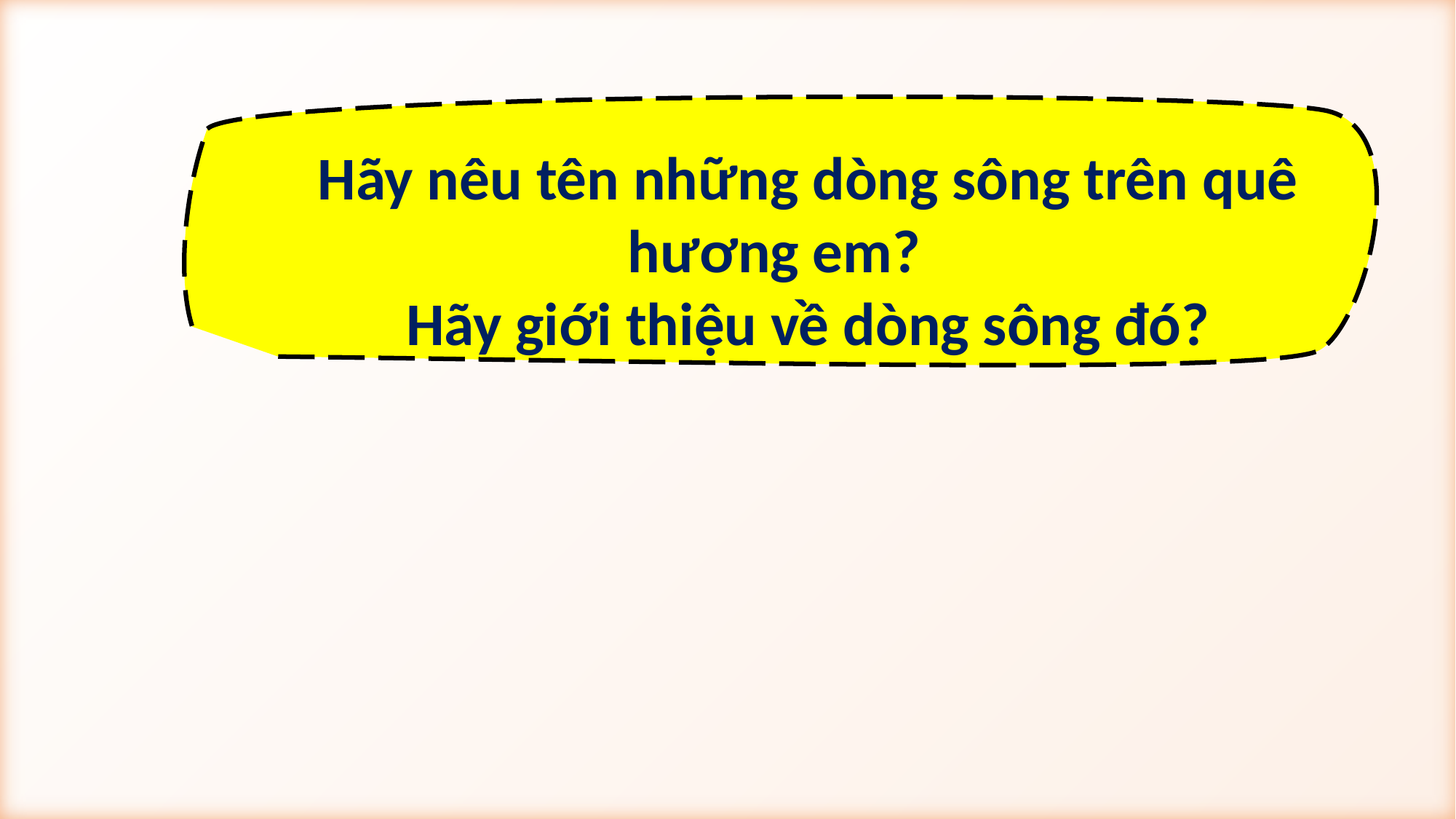

Hãy nêu tên những dòng sông trên quê hương em?
Hãy giới thiệu về dòng sông đó?